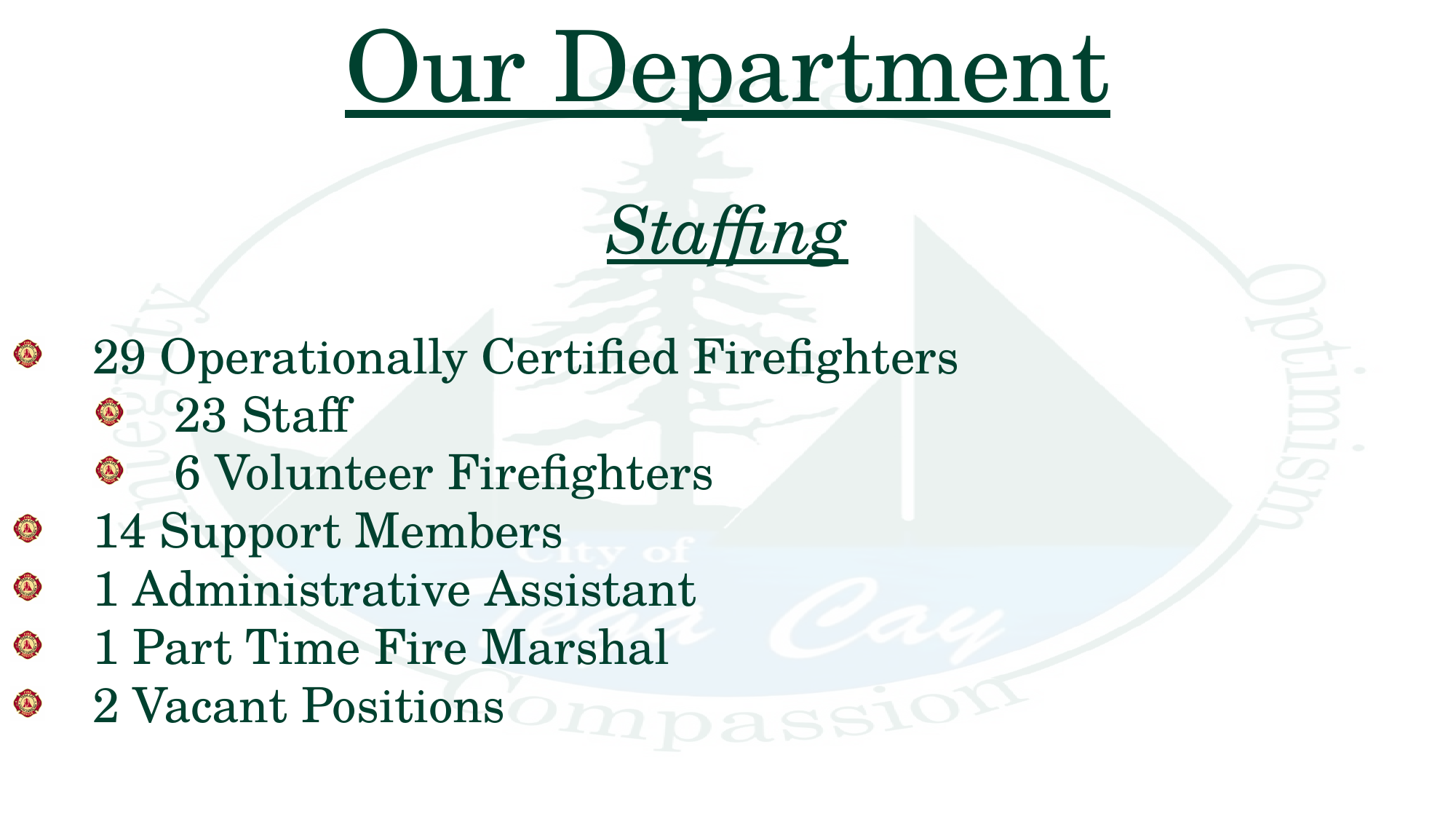

Our Department

Staffing

29 Operationally Certified Firefighters
23 Staff
6 Volunteer Firefighters
14 Support Members
1 Administrative Assistant
1 Part Time Fire Marshal
2 Vacant Positions